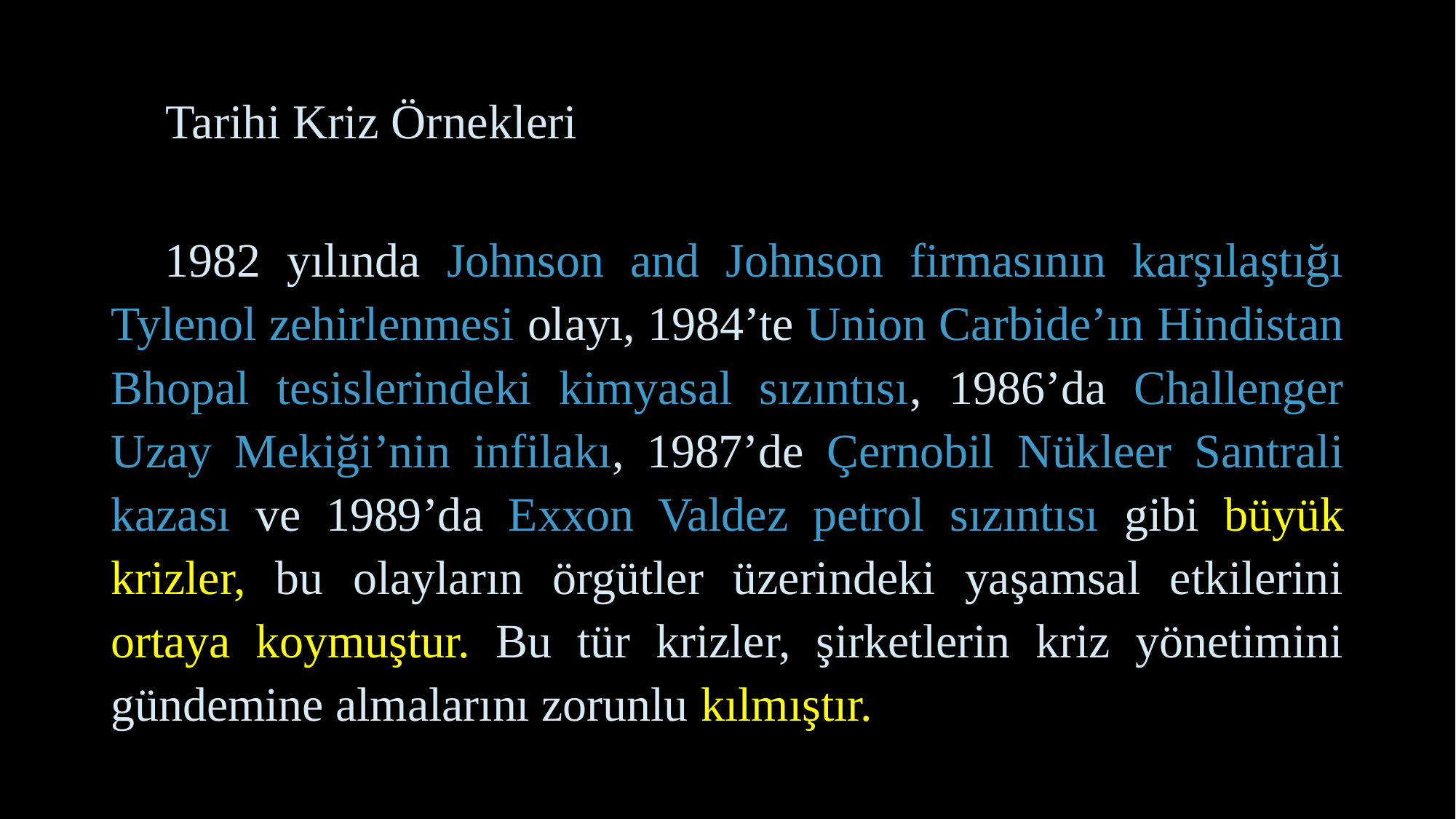

# Tarihi Kriz Örnekleri
1982 yılında Johnson and Johnson firmasının karşılaştığı Tylenol zehirlenmesi olayı, 1984’te Union Carbide’ın Hindistan Bhopal tesislerindeki kimyasal sızıntısı, 1986’da Challenger Uzay Mekiği’nin infilakı, 1987’de Çernobil Nükleer Santrali kazası ve 1989’da Exxon Valdez petrol sızıntısı gibi büyük krizler, bu olayların örgütler üzerindeki yaşamsal etkilerini ortaya koymuştur. Bu tür krizler, şirketlerin kriz yönetimini gündemine almalarını zorunlu kılmıştır.